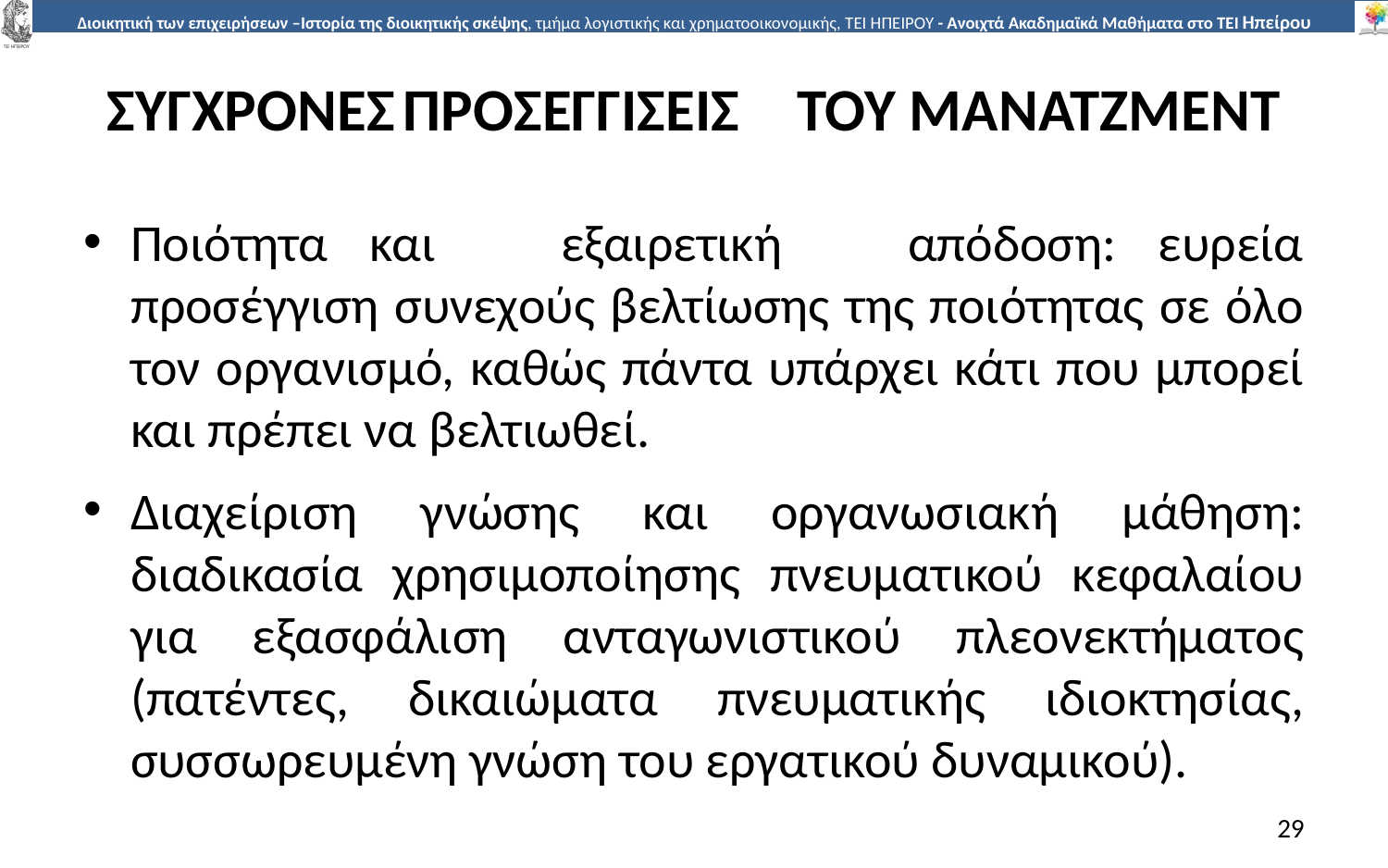

# ΣΥΓΧΡΟΝΕΣ	ΠΡΟΣΕΓΓΙΣΕΙΣ	ΤΟΥ ΜΑΝΑΤΖΜΕΝΤ
Ποιότητα και   εξαιρετική   απόδοση: ευρεία προσέγγιση συνεχούς βελτίωσης της ποιότητας σε όλο τον οργανισµό, καθώς πάντα υπάρχει κάτι που µπορεί και πρέπει να βελτιωθεί.
Διαχείριση γνώσης και οργανωσιακή µάθηση: διαδικασία χρησιµοποίησης πνευµατικού κεφαλαίου για εξασφάλιση ανταγωνιστικού πλεονεκτήµατος (πατέντες, δικαιώµατα πνευµατικής ιδιοκτησίας, συσσωρευµένη γνώση του εργατικού δυναµικού).

29